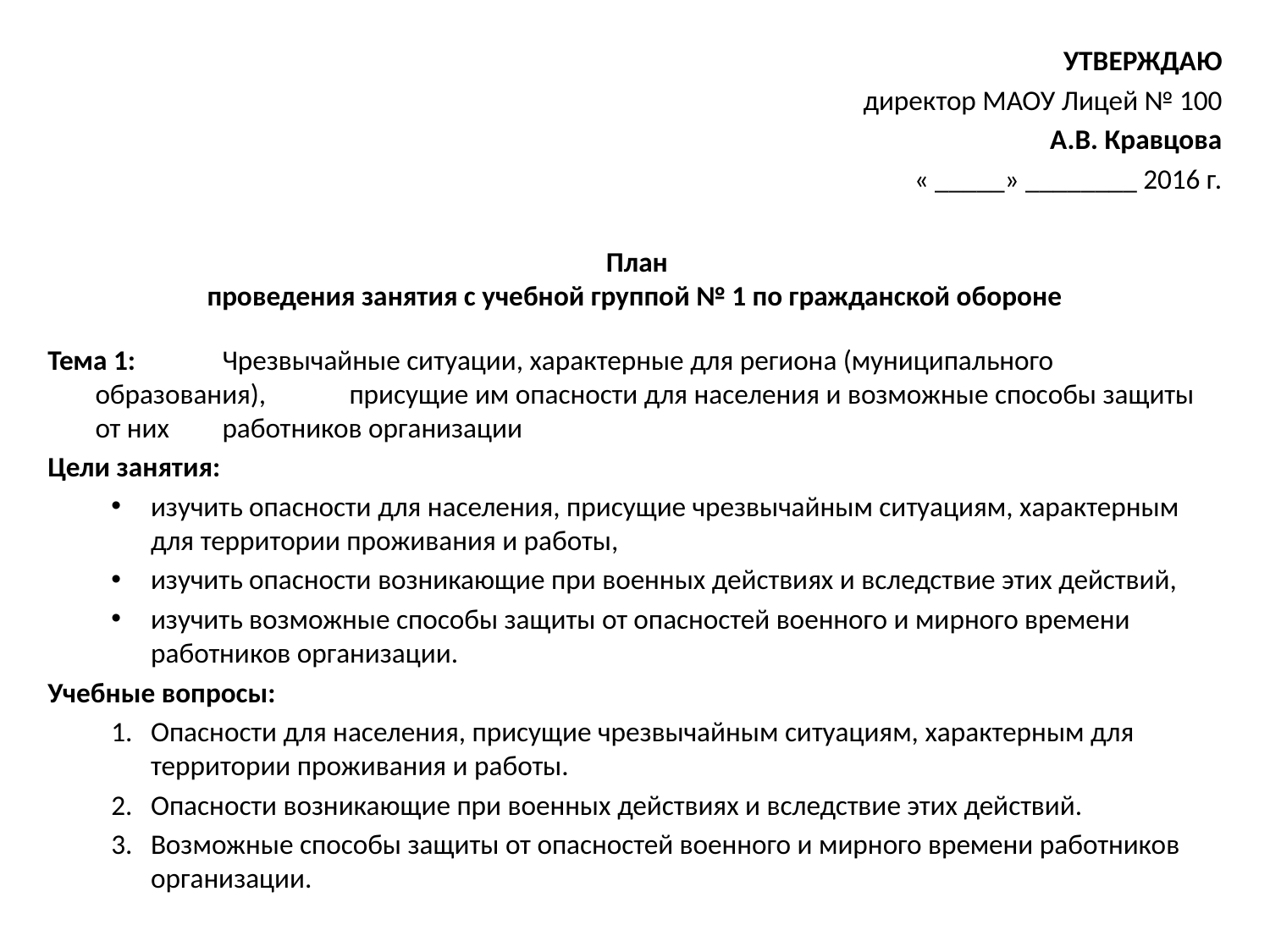

УТВЕРЖДАЮ
                                                            директор МАОУ Лицей № 100
                                                             А.В. Кравцова
                                                          « _____» ________ 2016 г.

 План
проведения занятия с учебной группой № 1 по гражданской обороне

Тема 1: 	Чрезвычайные ситуации, характерные для региона (муниципального образования), 	присущие им опасности для населения и возможные способы защиты от них 	работников организации
Цели занятия:
изучить опасности для населения, присущие чрезвычайным ситуациям, характерным для территории проживания и работы,
изучить опасности возникающие при военных действиях и вследствие этих действий,
изучить возможные способы защиты от опасностей военного и мирного времени работников организации.
Учебные вопросы:
Опасности для населения, присущие чрезвычайным ситуациям, характерным для территории проживания и работы.
Опасности возникающие при военных действиях и вследствие этих действий.
Возможные способы защиты от опасностей военного и мирного времени работников организации.